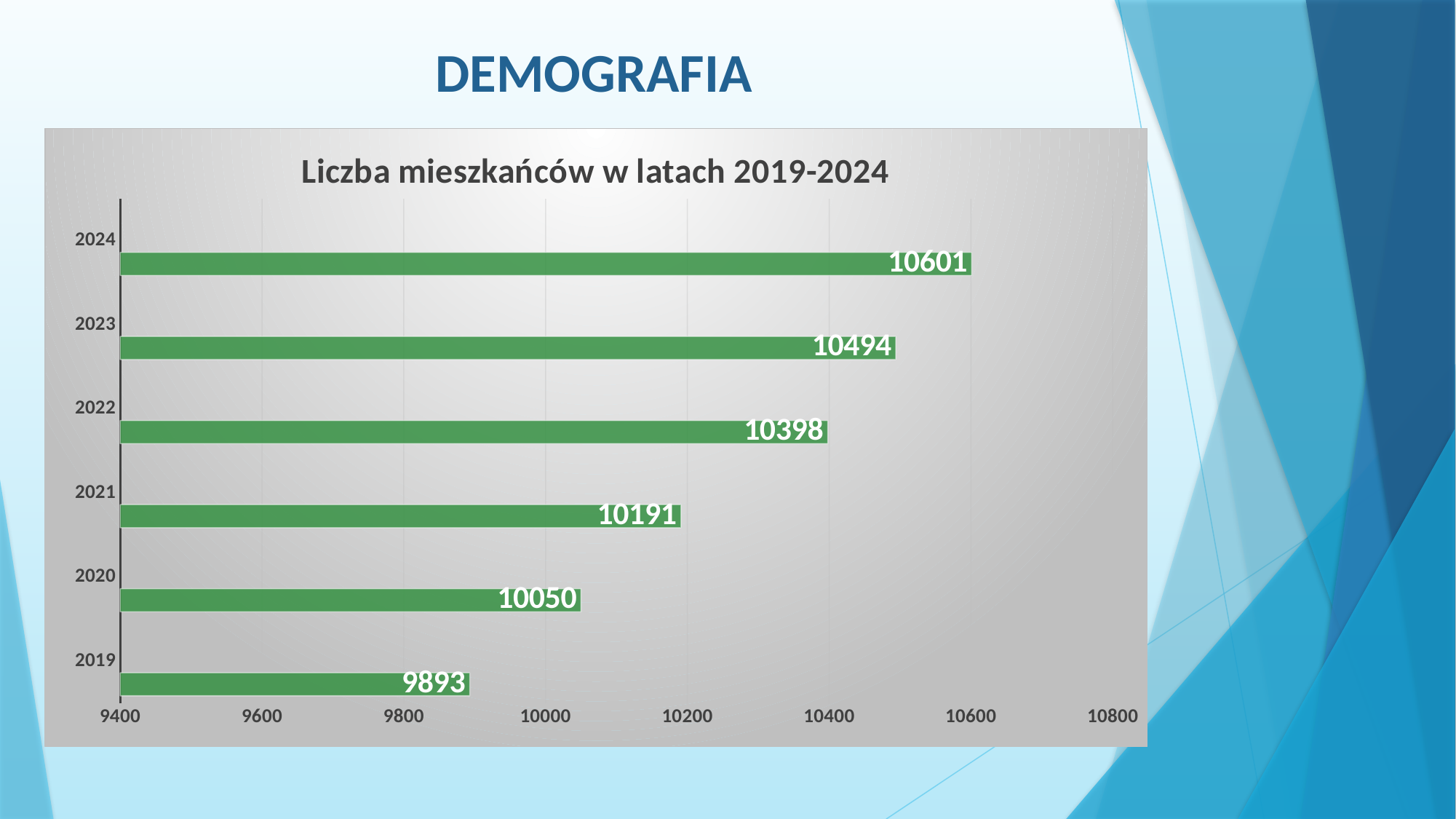

# DEMOGRAFIA

### Chart: Liczba mieszkańców w latach 2019-2024

| Category | Liczba mieszkańców ogółem | Kolumna1 | Kolumna2 |
|---|---|---|---|
| 2019 | 9893.0 | None | None |
| 2020 | 10050.0 | None | None |
| 2021 | 10191.0 | None | None |
| 2022 | 10398.0 | None | None |
| 2023 | 10494.0 | None | None |
| 2024 | 10601.0 | None | None |